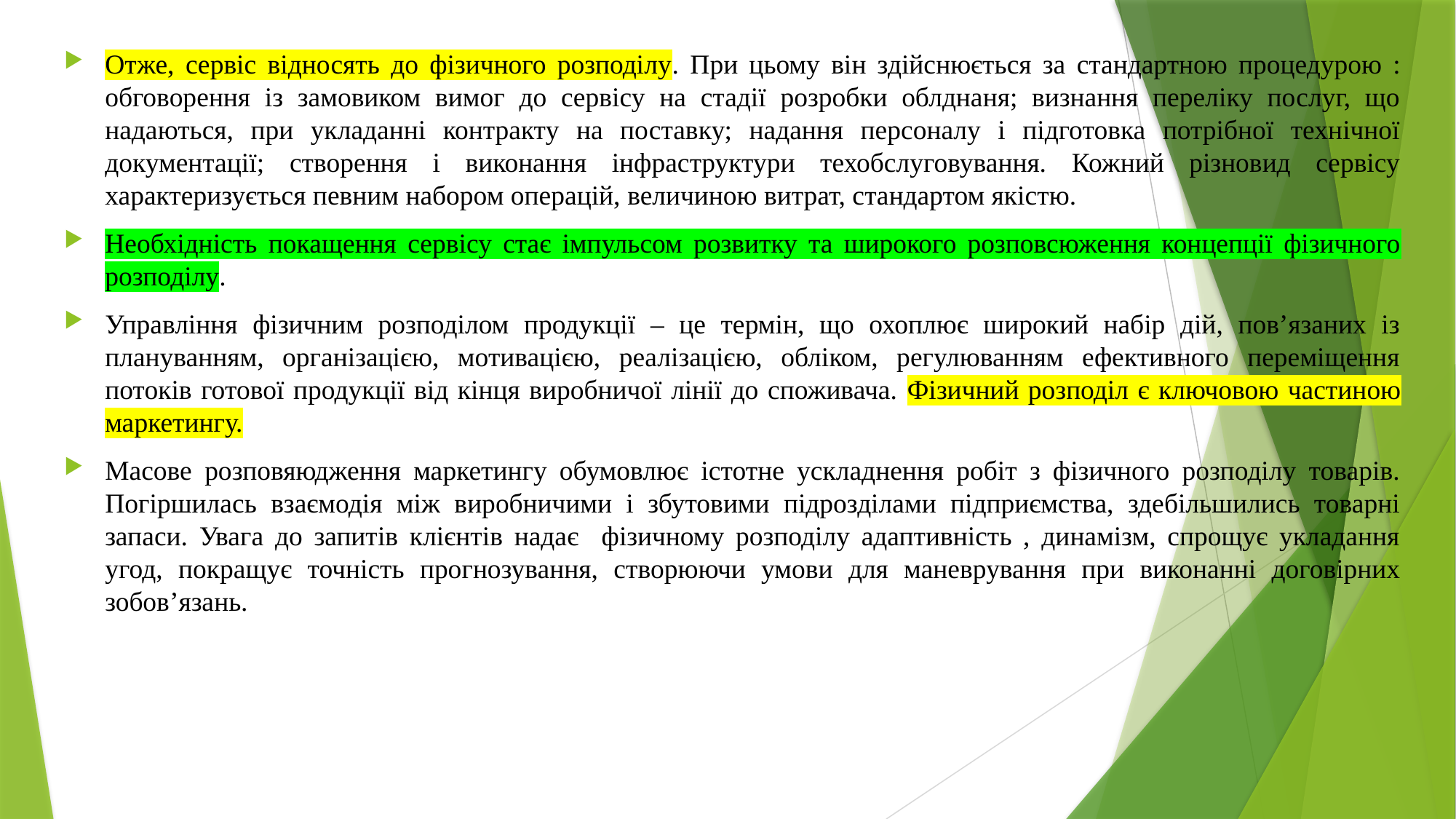

Отже, сервіс відносять до фізичного розподілу. При цьому він здійснюється за стандартною процедурою : обговорення із замовиком вимог до сервісу на стадії розробки облднаня; визнання переліку послуг, що надаються, при укладанні контракту на поставку; надання персоналу і підготовка потрібної технічної документації; створення і виконання інфраструктури техобслуговування. Кожний різновид сервісу характеризується певним набором операцій, величиною витрат, стандартом якістю.
Необхідність покащення сервісу стає імпульсом розвитку та широкого розповсюження концепції фізичного розподілу.
Управління фізичним розподілом продукції – це термін, що охоплює широкий набір дій, пов’язаних із плануванням, організацією, мотивацією, реалізацією, обліком, регулюванням ефективного переміщення потоків готової продукції від кінця виробничої лінії до споживача. Фізичний розподіл є ключовою частиною маркетингу.
Масове розповяюдження маркетингу обумовлює істотне ускладнення робіт з фізичного розподілу товарів. Погіршилась взаємодія між виробничими і збутовими підрозділами підприємства, здебільшились товарні запаси. Увага до запитів клієнтів надає  фізичному розподілу адаптивність , динамізм, спрощує укладання угод, покращує точність прогнозування, створюючи умови для маневрування при виконанні договірних зобов’язань.